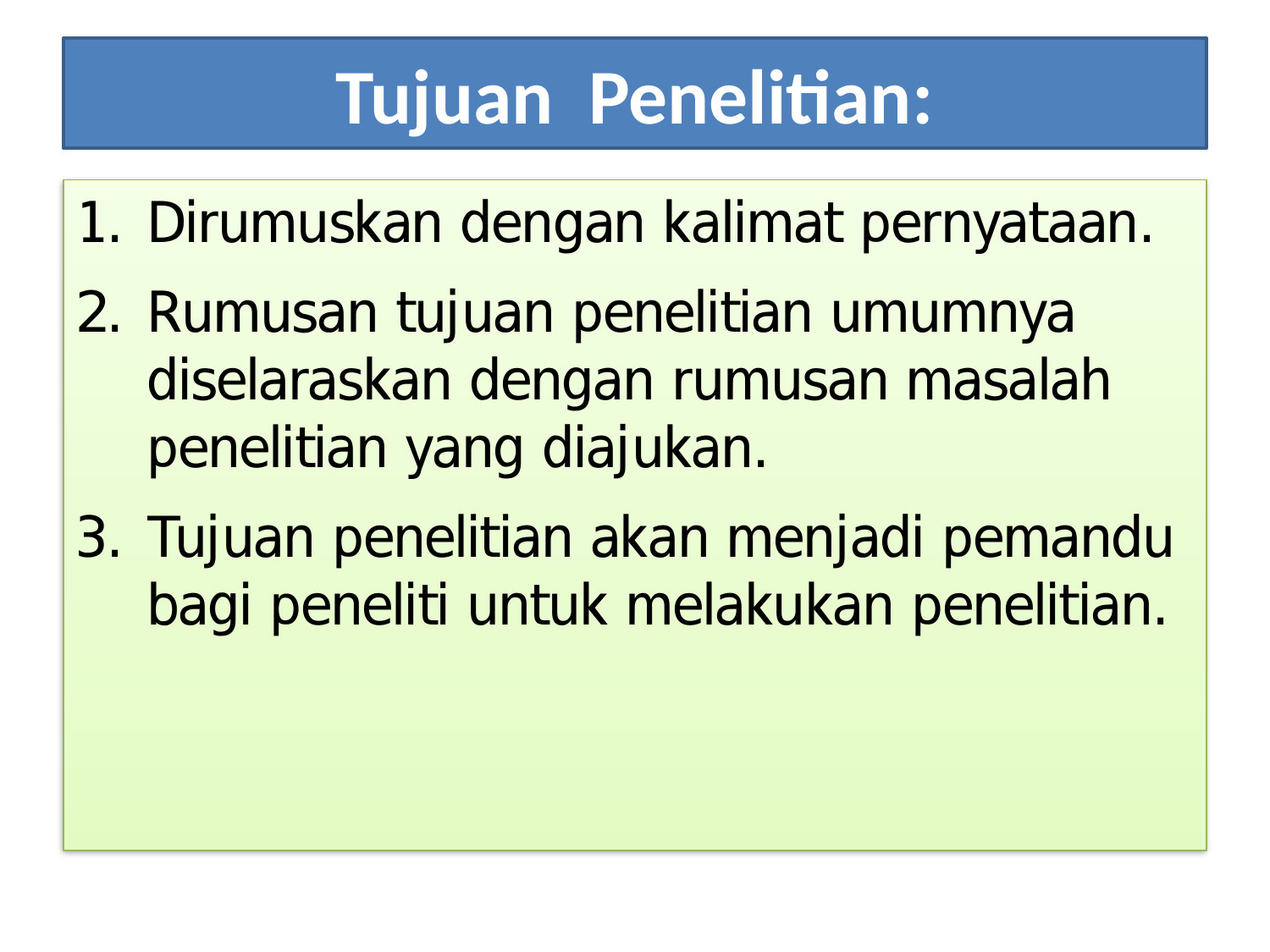

# Tujuan  Penelitian:
Dirumuskan dengan kalimat pernyataan.
Rumusan tujuan penelitian umumnya diselaraskan dengan rumusan masalah penelitian yang diajukan.
Tujuan penelitian akan menjadi pemandu bagi peneliti untuk melakukan penelitian.